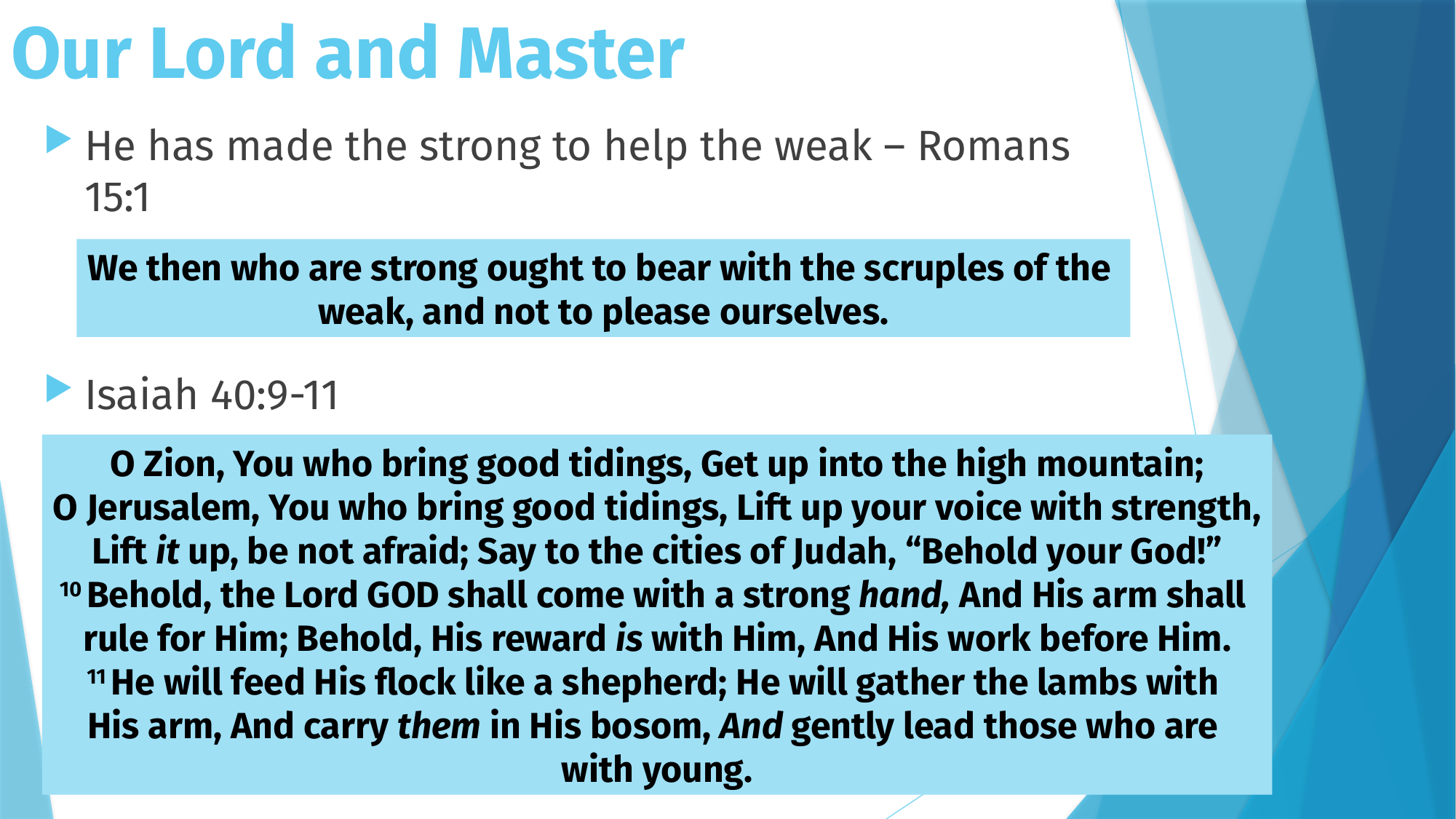

# Our Lord and Master
He has made the strong to help the weak – Romans 15:1

Isaiah 40:9-11
We then who are strong ought to bear with the scruples of the
weak, and not to please ourselves.
O Zion, You who bring good tidings, Get up into the high mountain;
O Jerusalem, You who bring good tidings, Lift up your voice with strength,
Lift it up, be not afraid; Say to the cities of Judah, “Behold your God!”
10 Behold, the Lord God shall come with a strong hand, And His arm shall
rule for Him; Behold, His reward is with Him, And His work before Him.
11 He will feed His flock like a shepherd; He will gather the lambs with
His arm, And carry them in His bosom, And gently lead those who are
with young.